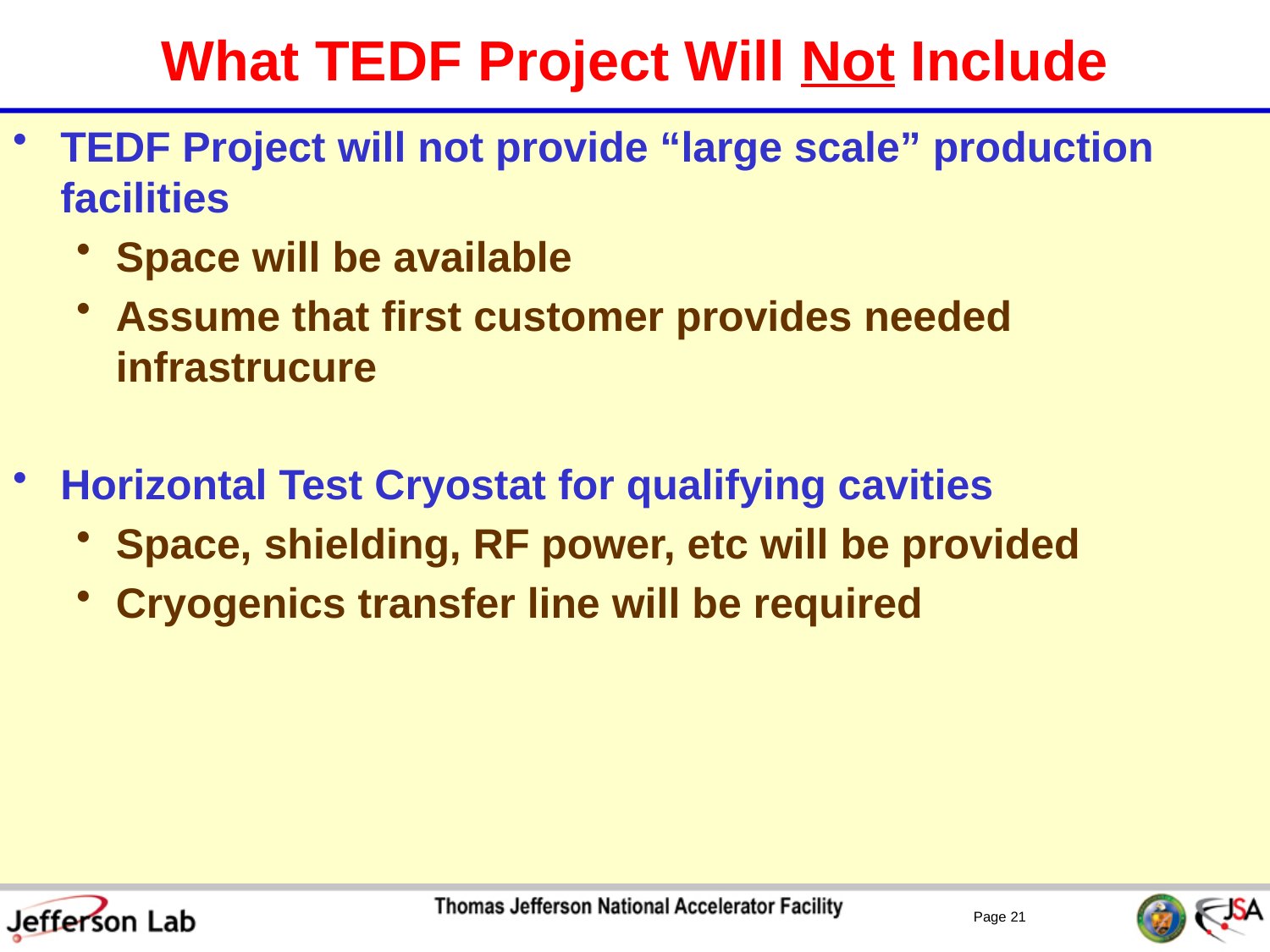

# What TEDF Project Will Not Include
TEDF Project will not provide “large scale” production facilities
Space will be available
Assume that first customer provides needed infrastrucure

Horizontal Test Cryostat for qualifying cavities
Space, shielding, RF power, etc will be provided
Cryogenics transfer line will be required